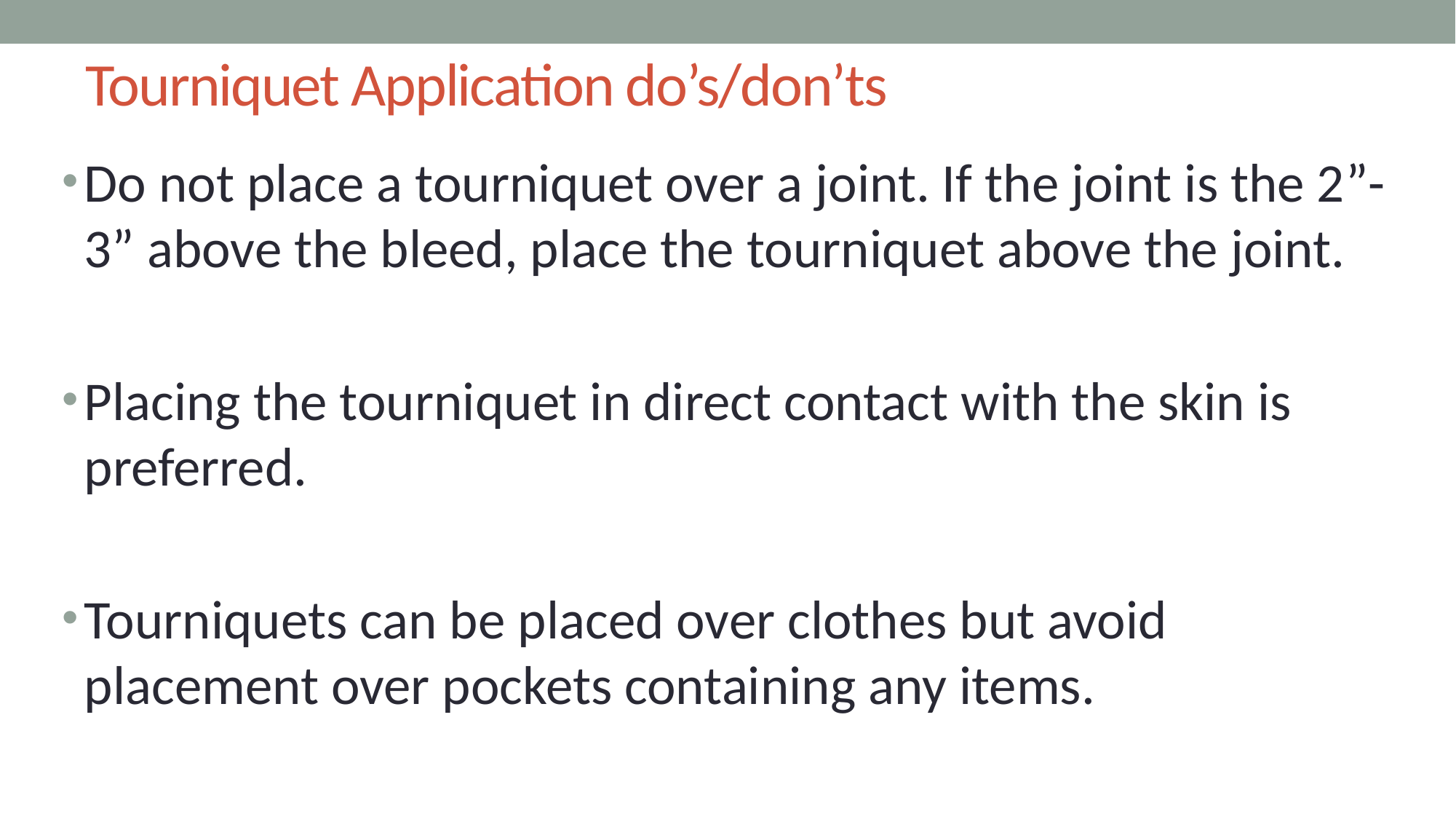

# Tourniquet Application do’s/don’ts
Do not place a tourniquet over a joint. If the joint is the 2”-3” above the bleed, place the tourniquet above the joint.

Placing the tourniquet in direct contact with the skin is preferred.

Tourniquets can be placed over clothes but avoid placement over pockets containing any items.